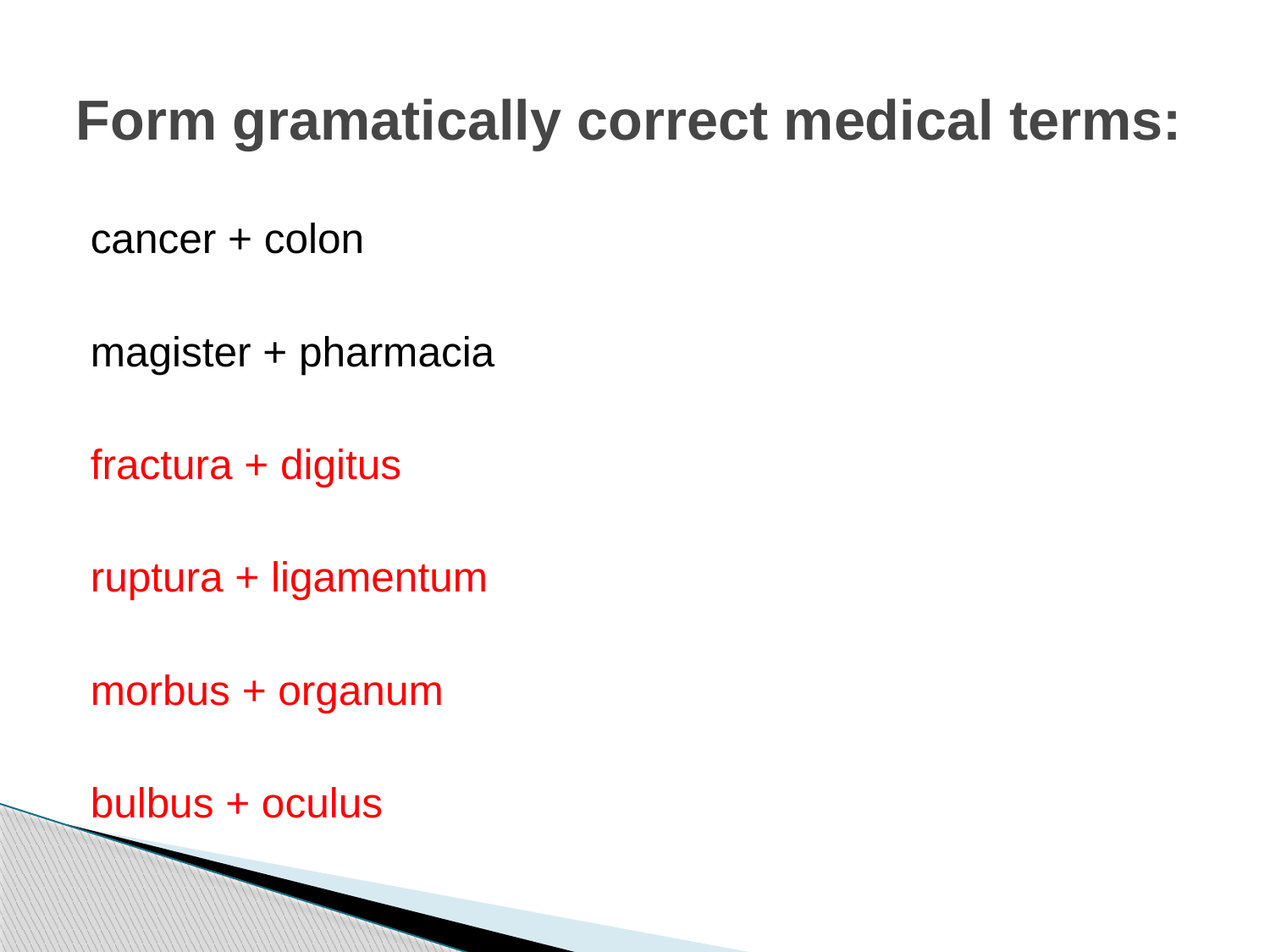

# Form gramatically correct medical terms:
cancer + colon

magister + pharmacia

fractura + digitus

ruptura + ligamentum

morbus + organum

bulbus + oculus